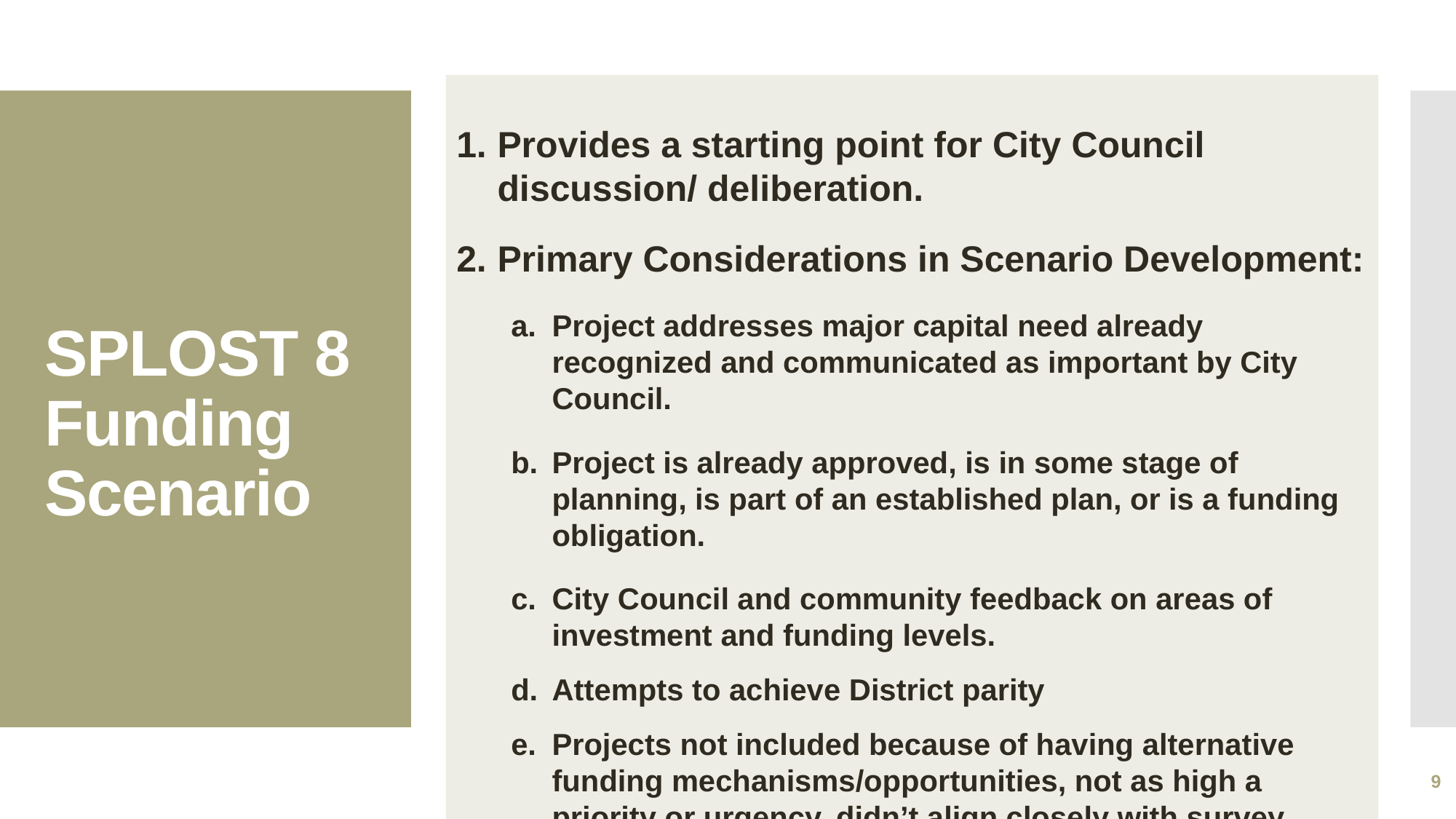

Provides a starting point for City Council discussion/ deliberation.
Primary Considerations in Scenario Development:
Project addresses major capital need already recognized and communicated as important by City Council.
Project is already approved, is in some stage of planning, is part of an established plan, or is a funding obligation.
City Council and community feedback on areas of investment and funding levels.
Attempts to achieve District parity
Projects not included because of having alternative funding mechanisms/opportunities, not as high a priority or urgency, didn’t align closely with survey results.

# SPLOST 8 Funding Scenario
9